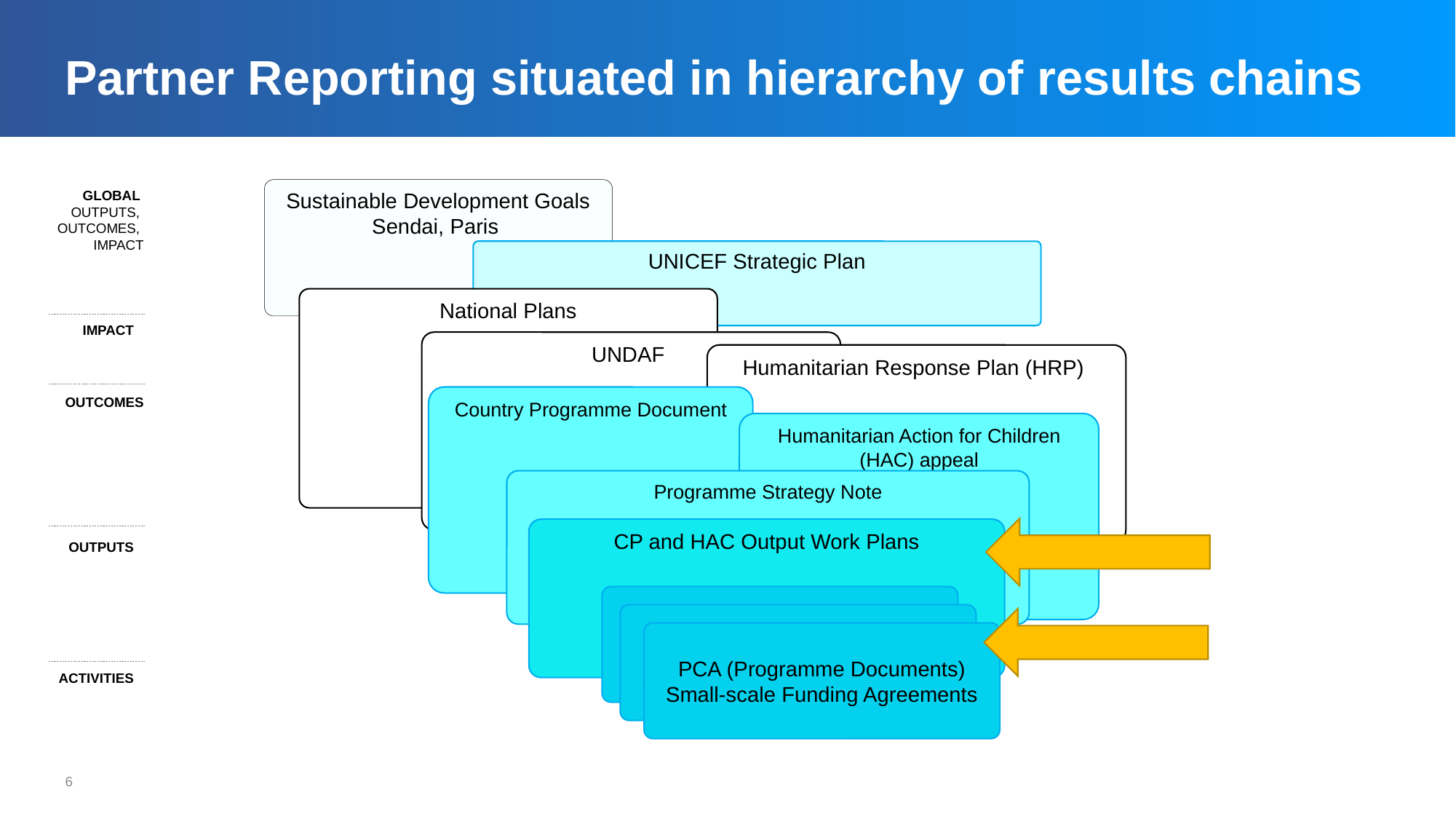

# Partner Reporting situated in hierarchy of results chains
Sustainable Development Goals
Sendai, Paris
GLOBAL
OUTPUTS,
OUTCOMES,
IMPACT
IMPACT
OUTCOMES
OUTPUTS
ACTIVITIES
UNICEF Strategic Plan
National Plans
UNDAF
Humanitarian Response Plan (HRP)
Country Programme Document
Humanitarian Action for Children (HAC) appeal
Programme Strategy Note

CP and HAC Output Work Plans
PCA (Programme Documents)
Small-scale Funding Agreements
PCA (Programme Documents)
Small-scale Funding Agreements

PCA (Programme Documents)
Small-scale Funding Agreements
6